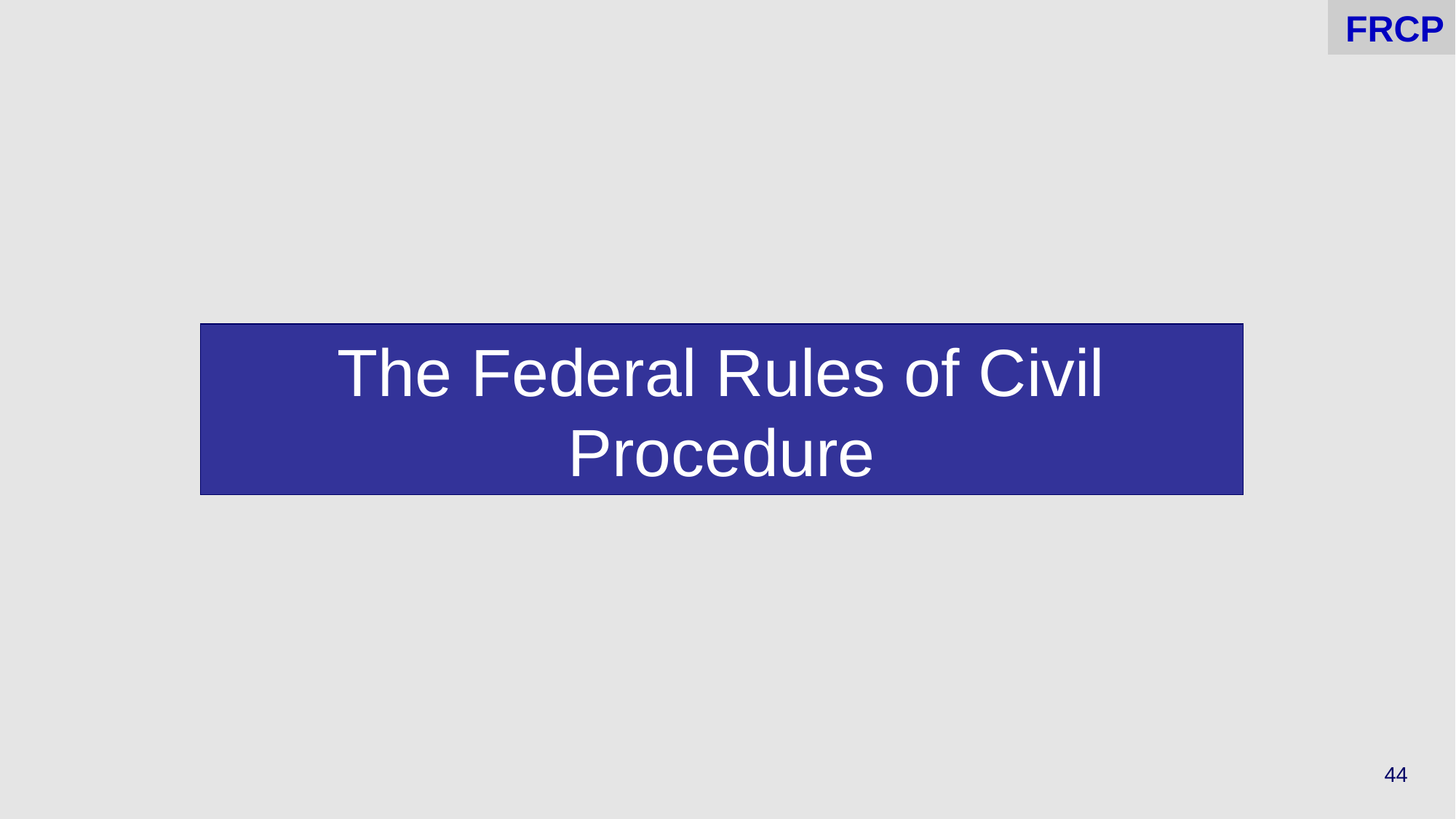

# FRCP
The Federal Rules of Civil Procedure
44